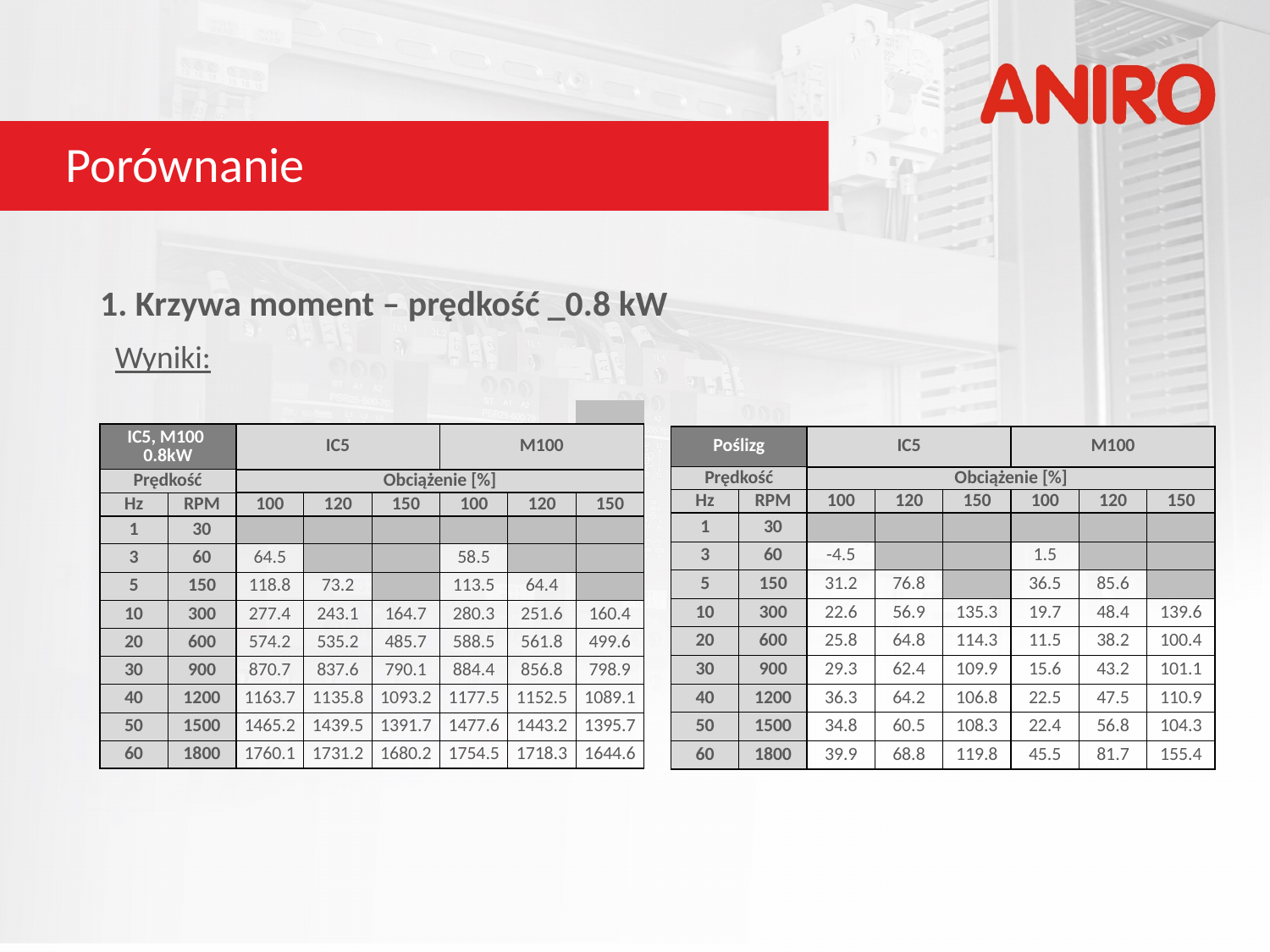

# Porównanie
1. Krzywa moment – prędkość _0.8 kW
Wyniki:
|  |  |  |  |  |  |  |  |
| --- | --- | --- | --- | --- | --- | --- | --- |
| IC5, M100 0.8kW |  | IC5 |  |  | M100 |  |  |
| Prędkość |  | Obciążenie [%] |  |  |  |  |  |
| Hz | RPM | 100 | 120 | 150 | 100 | 120 | 150 |
| 1 | 30 |  |  |  |  |  |  |
| 3 | 60 | 64.5 |  |  | 58.5 |  |  |
| 5 | 150 | 118.8 | 73.2 |  | 113.5 | 64.4 |  |
| 10 | 300 | 277.4 | 243.1 | 164.7 | 280.3 | 251.6 | 160.4 |
| 20 | 600 | 574.2 | 535.2 | 485.7 | 588.5 | 561.8 | 499.6 |
| 30 | 900 | 870.7 | 837.6 | 790.1 | 884.4 | 856.8 | 798.9 |
| 40 | 1200 | 1163.7 | 1135.8 | 1093.2 | 1177.5 | 1152.5 | 1089.1 |
| 50 | 1500 | 1465.2 | 1439.5 | 1391.7 | 1477.6 | 1443.2 | 1395.7 |
| 60 | 1800 | 1760.1 | 1731.2 | 1680.2 | 1754.5 | 1718.3 | 1644.6 |
| Poślizg |  | IC5 |  |  | M100 |  |  |
| --- | --- | --- | --- | --- | --- | --- | --- |
| Prędkość |  | Obciążenie [%] |  |  |  |  |  |
| Hz | RPM | 100 | 120 | 150 | 100 | 120 | 150 |
| 1 | 30 |  |  |  |  |  |  |
| 3 | 60 | -4.5 |  |  | 1.5 |  |  |
| 5 | 150 | 31.2 | 76.8 |  | 36.5 | 85.6 |  |
| 10 | 300 | 22.6 | 56.9 | 135.3 | 19.7 | 48.4 | 139.6 |
| 20 | 600 | 25.8 | 64.8 | 114.3 | 11.5 | 38.2 | 100.4 |
| 30 | 900 | 29.3 | 62.4 | 109.9 | 15.6 | 43.2 | 101.1 |
| 40 | 1200 | 36.3 | 64.2 | 106.8 | 22.5 | 47.5 | 110.9 |
| 50 | 1500 | 34.8 | 60.5 | 108.3 | 22.4 | 56.8 | 104.3 |
| 60 | 1800 | 39.9 | 68.8 | 119.8 | 45.5 | 81.7 | 155.4 |